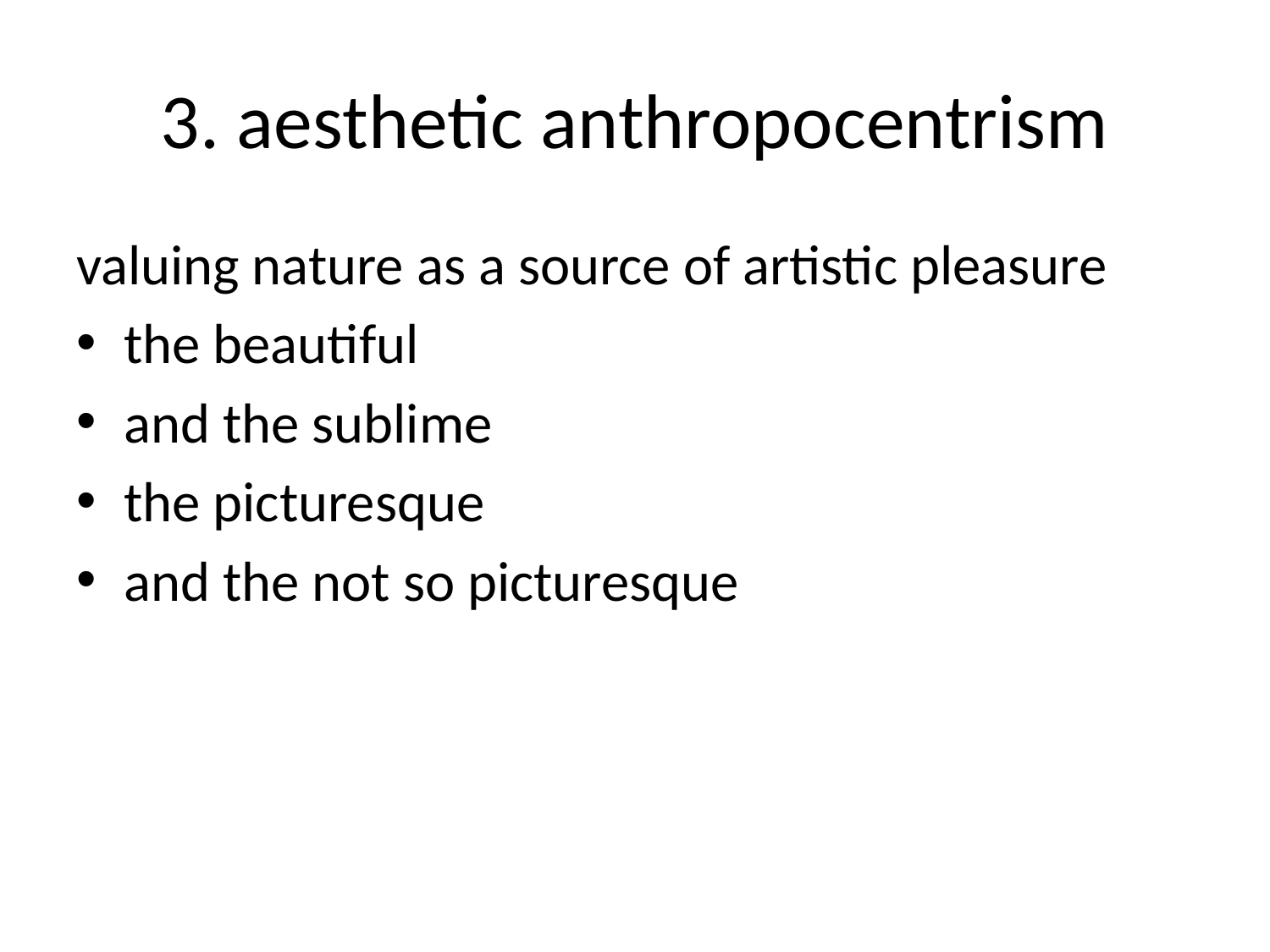

# 3. aesthetic anthropocentrism
valuing nature as a source of artistic pleasure
the beautiful
and the sublime
the picturesque
and the not so picturesque